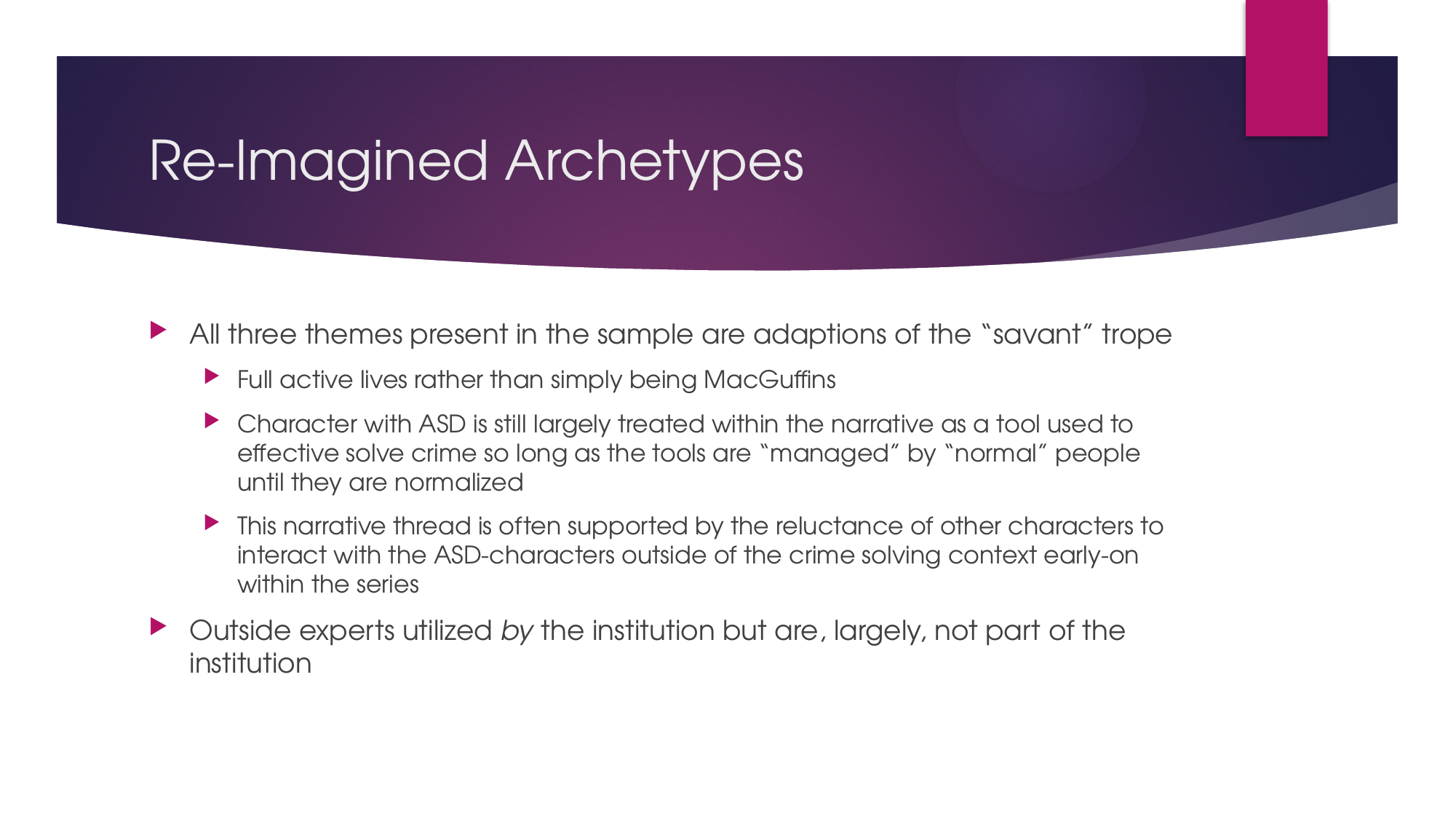

# Re-Imagined Archetypes
All three themes present in the sample are adaptions of the “savant” trope
Full active lives rather than simply being MacGuffins
Character with ASD is still largely treated within the narrative as a tool used to effective solve crime so long as the tools are “managed” by “normal” people until they are normalized
This narrative thread is often supported by the reluctance of other characters to interact with the ASD-characters outside of the crime solving context early-on within the series
Outside experts utilized by the institution but are, largely, not part of the institution